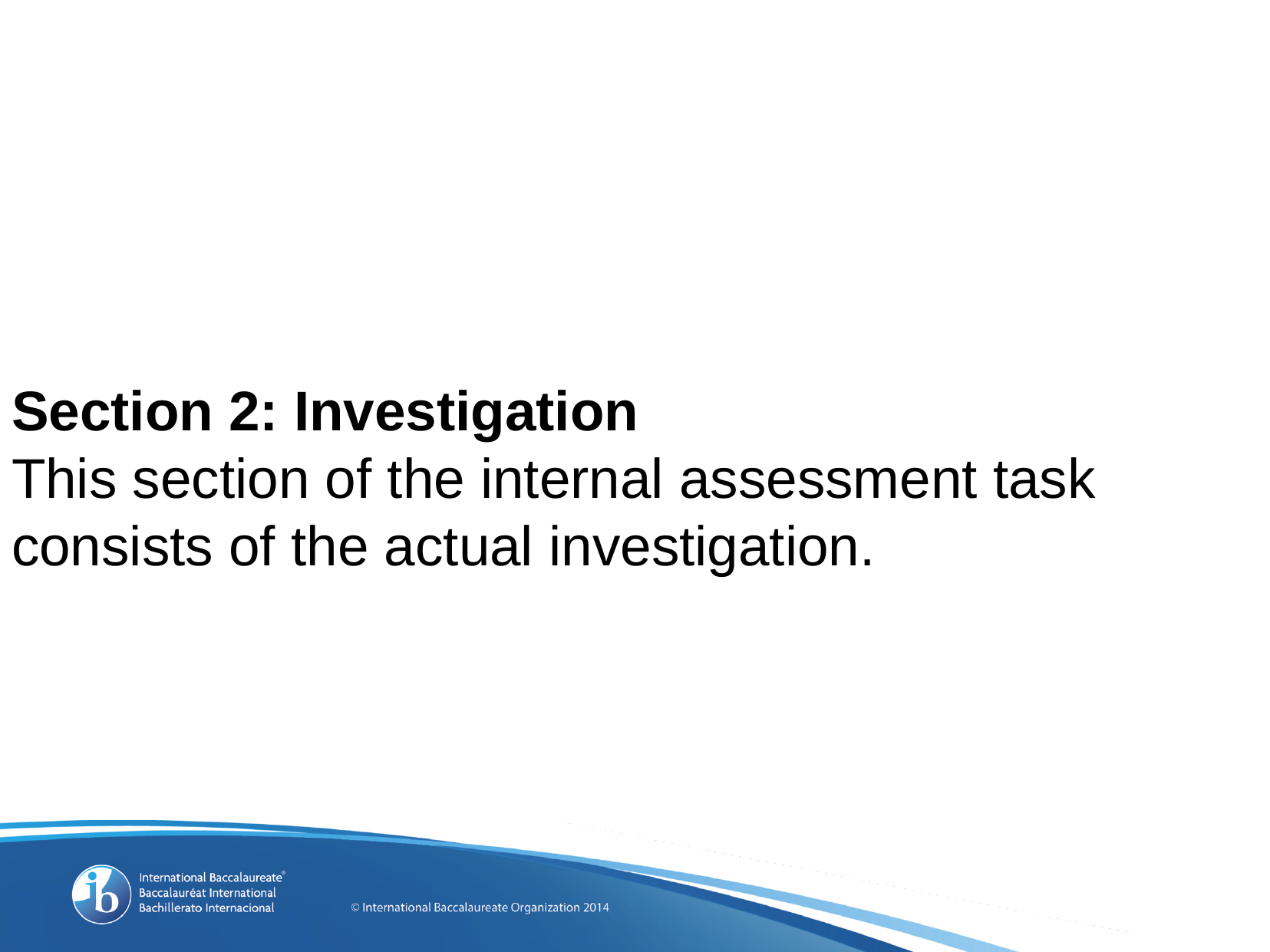

# Section 2: Investigation This section of the internal assessment task consists of the actual investigation.